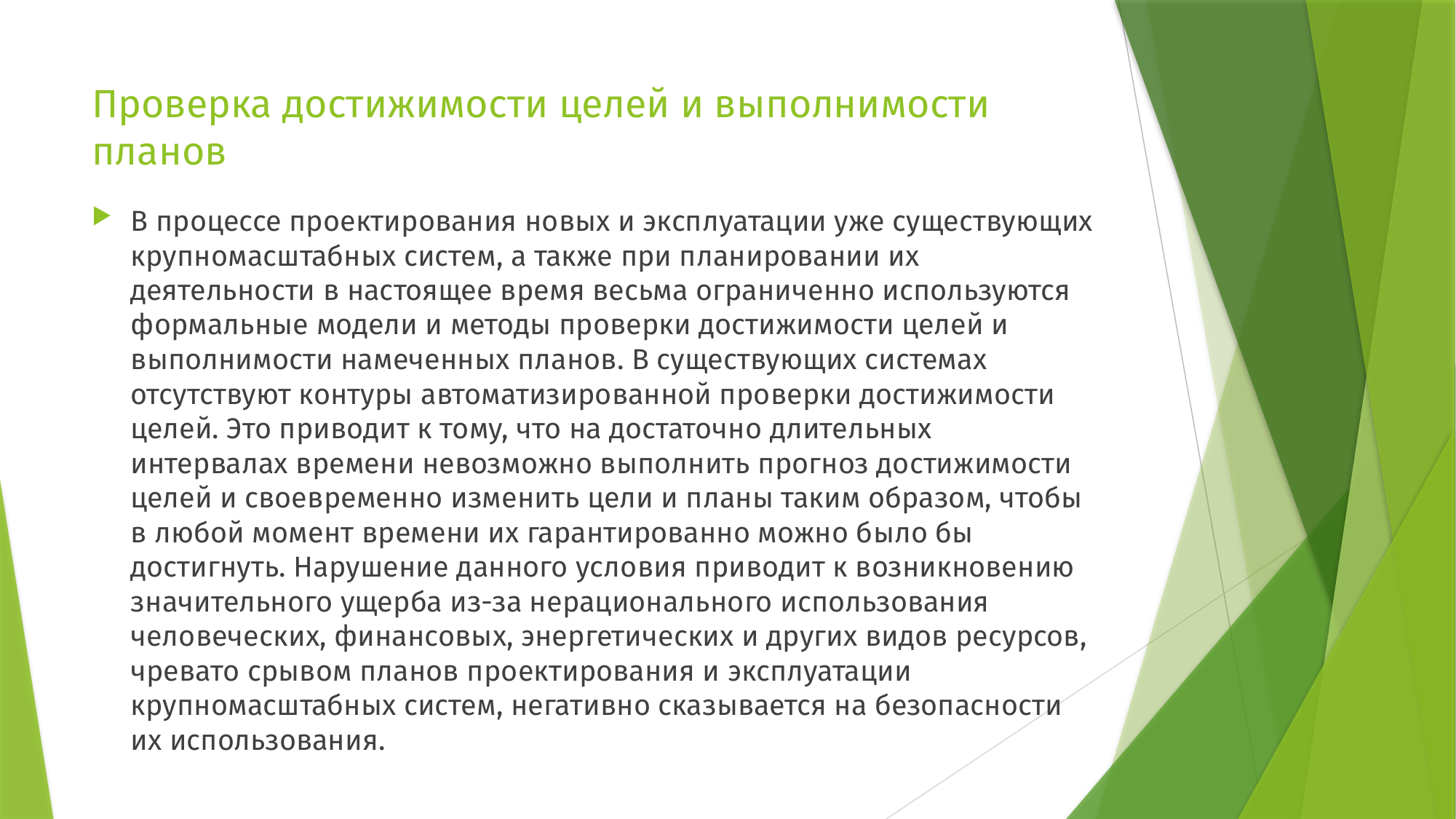

# Проверка достижимости целей и выполнимости планов
В процессе проектирования новых и эксплуатации уже существующих крупномасштабных систем, а также при планировании их деятельности в настоящее время весьма ограниченно используются формальные модели и методы проверки достижимости целей и выполнимости намеченных планов. В существующих системах отсутствуют контуры автоматизированной проверки достижимости целей. Это приводит к тому, что на достаточно длительных интервалах времени невозможно выполнить прогноз достижимости целей и своевременно изменить цели и планы таким образом, чтобы в любой момент времени их гарантированно можно было бы достигнуть. Нарушение данного условия приводит к возникновению значительного ущерба из-за нерационального использования человеческих, финансовых, энергетических и других видов ресурсов, чревато срывом планов проектирования и эксплуатации крупномасштабных систем, негативно сказывается на безопасности их использования.